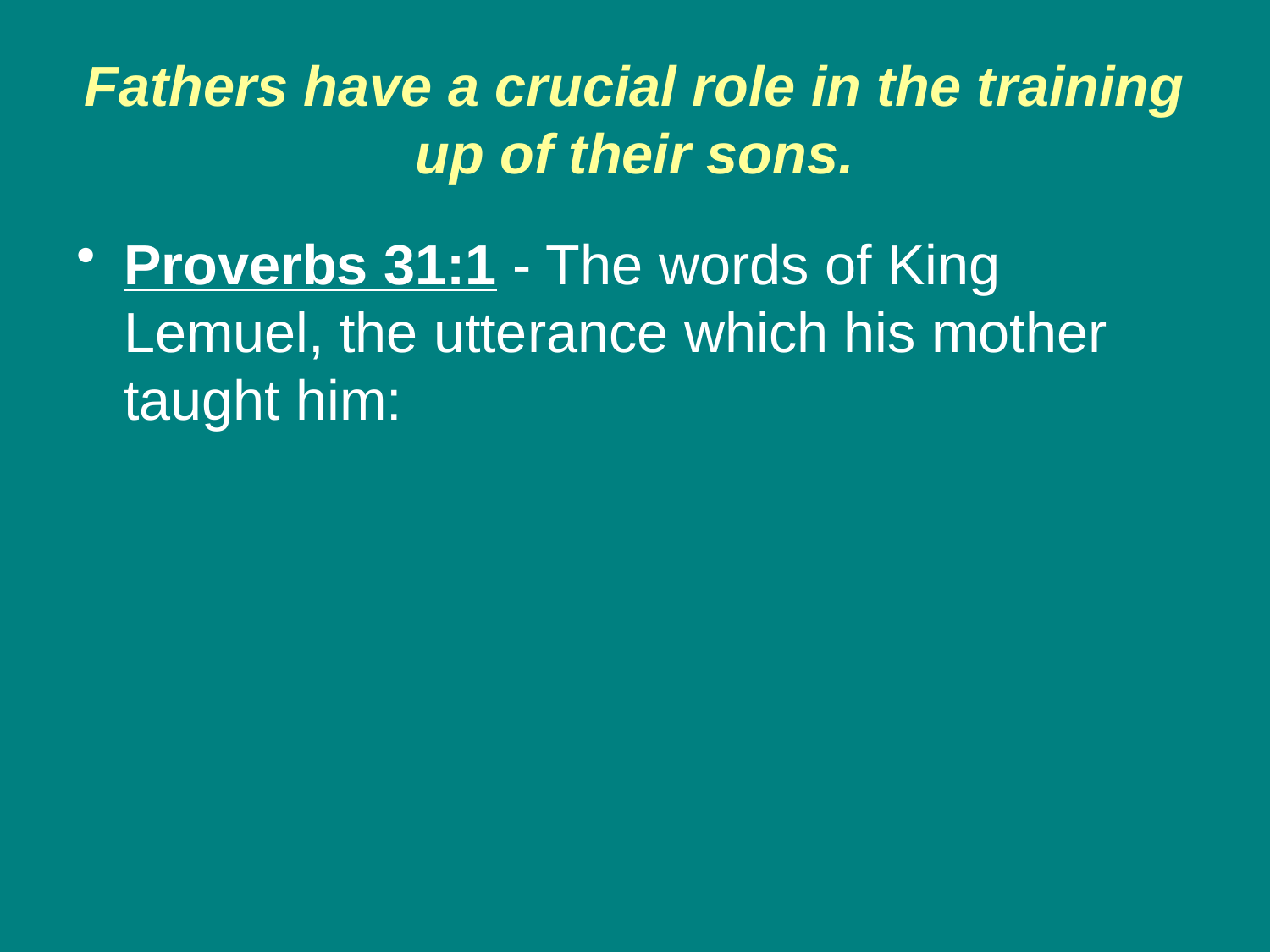

# Fathers have a crucial role in the training up of their sons.
Proverbs 31:1 - The words of King Lemuel, the utterance which his mother taught him: